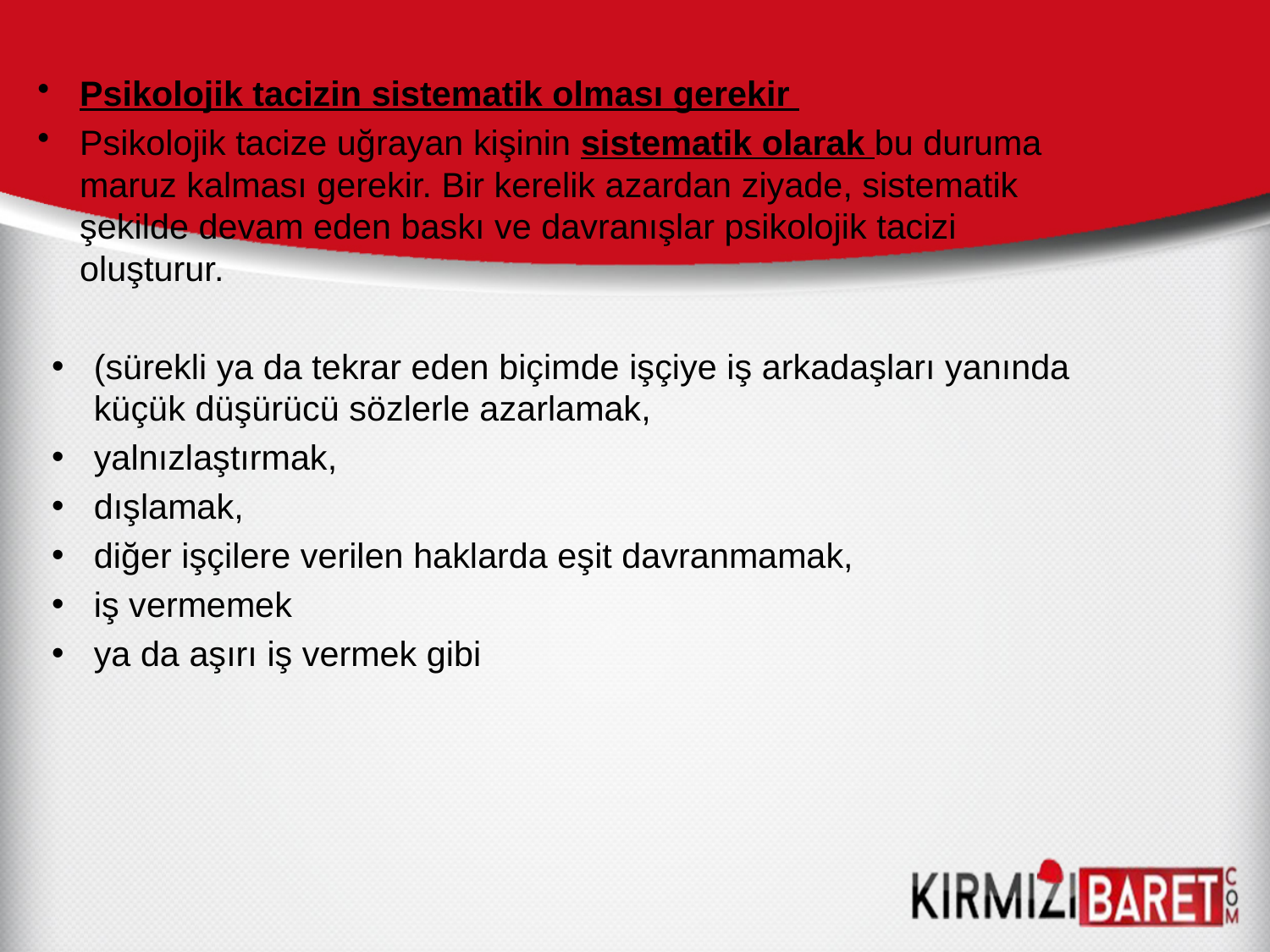

Psikolojik tacizin sistematik olması gerekir
Psikolojik tacize uğrayan kişinin sistematik olarak bu duruma maruz kalması gerekir. Bir kerelik azardan ziyade, sistematik şekilde devam eden baskı ve davranışlar psikolojik tacizi oluşturur.

(sürekli ya da tekrar eden biçimde işçiye iş arkadaşları yanında küçük düşürücü sözlerle azarlamak,
yalnızlaştırmak,
dışlamak,
diğer işçilere verilen haklarda eşit davranmamak,
iş vermemek
ya da aşırı iş vermek gibi